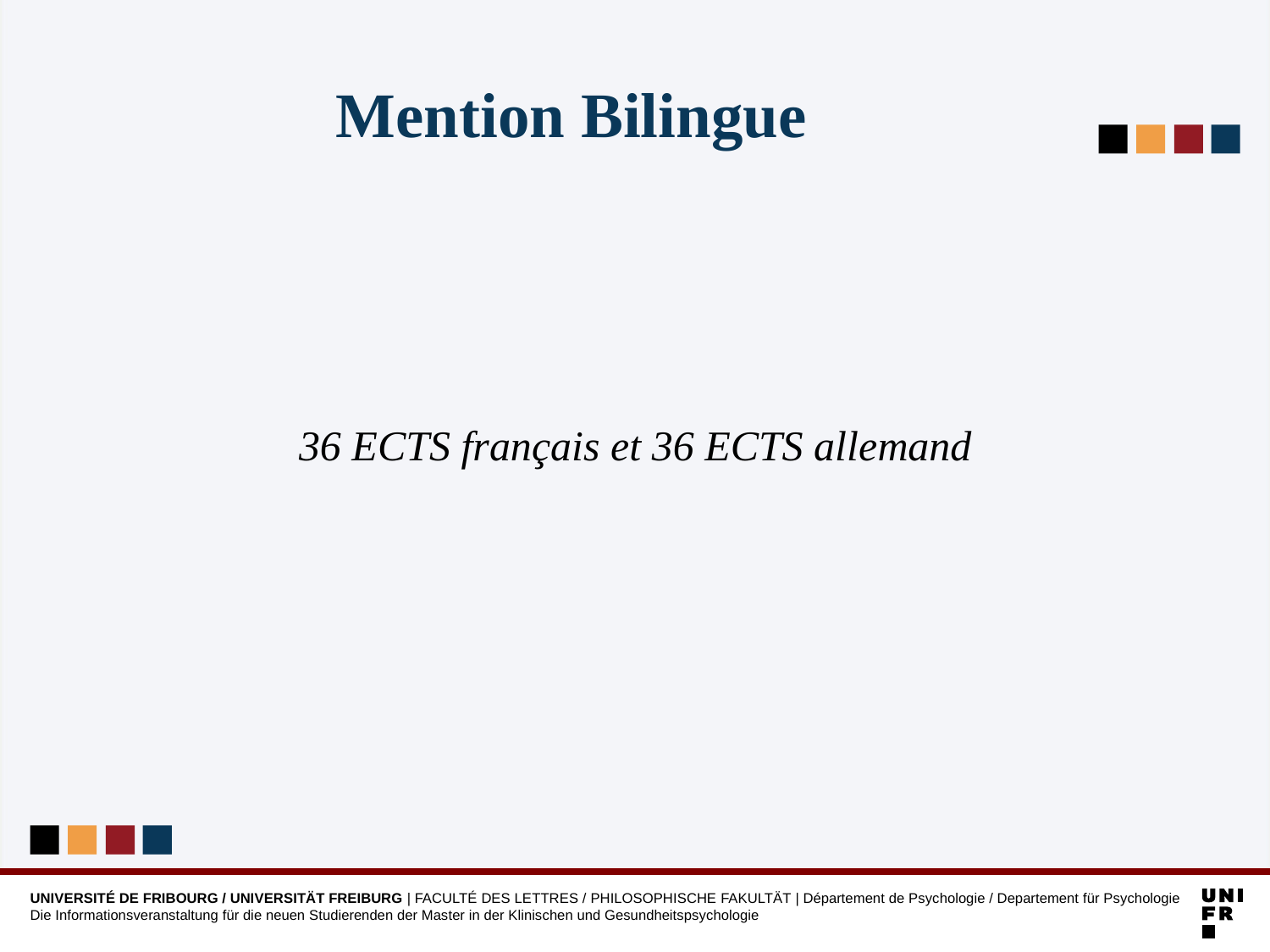

Mention Bilingue
	36 ECTS français et 36 ECTS allemand